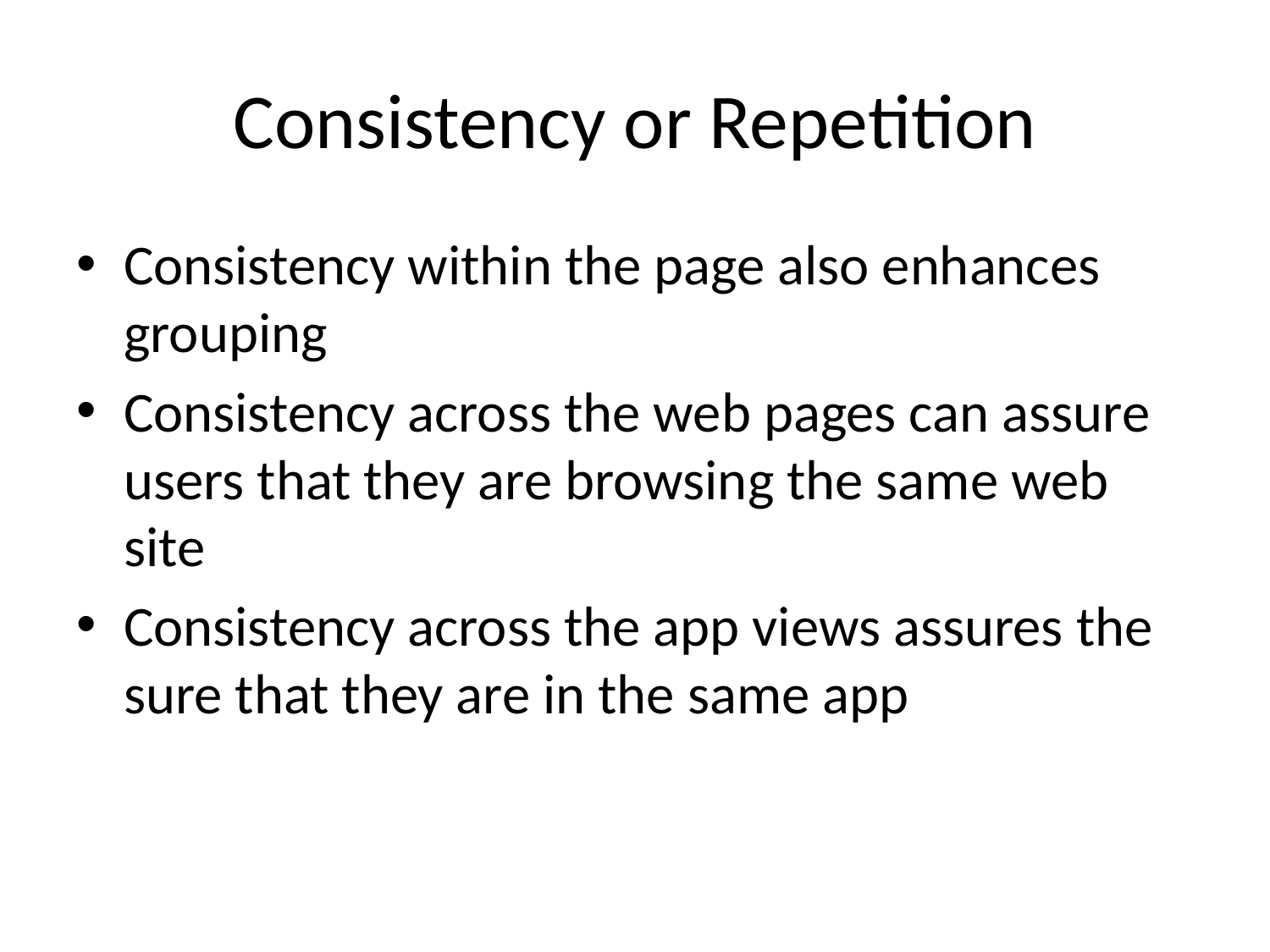

# Consistency or Repetition
Consistency within the page also enhances grouping
Consistency across the web pages can assure users that they are browsing the same web site
Consistency across the app views assures the sure that they are in the same app